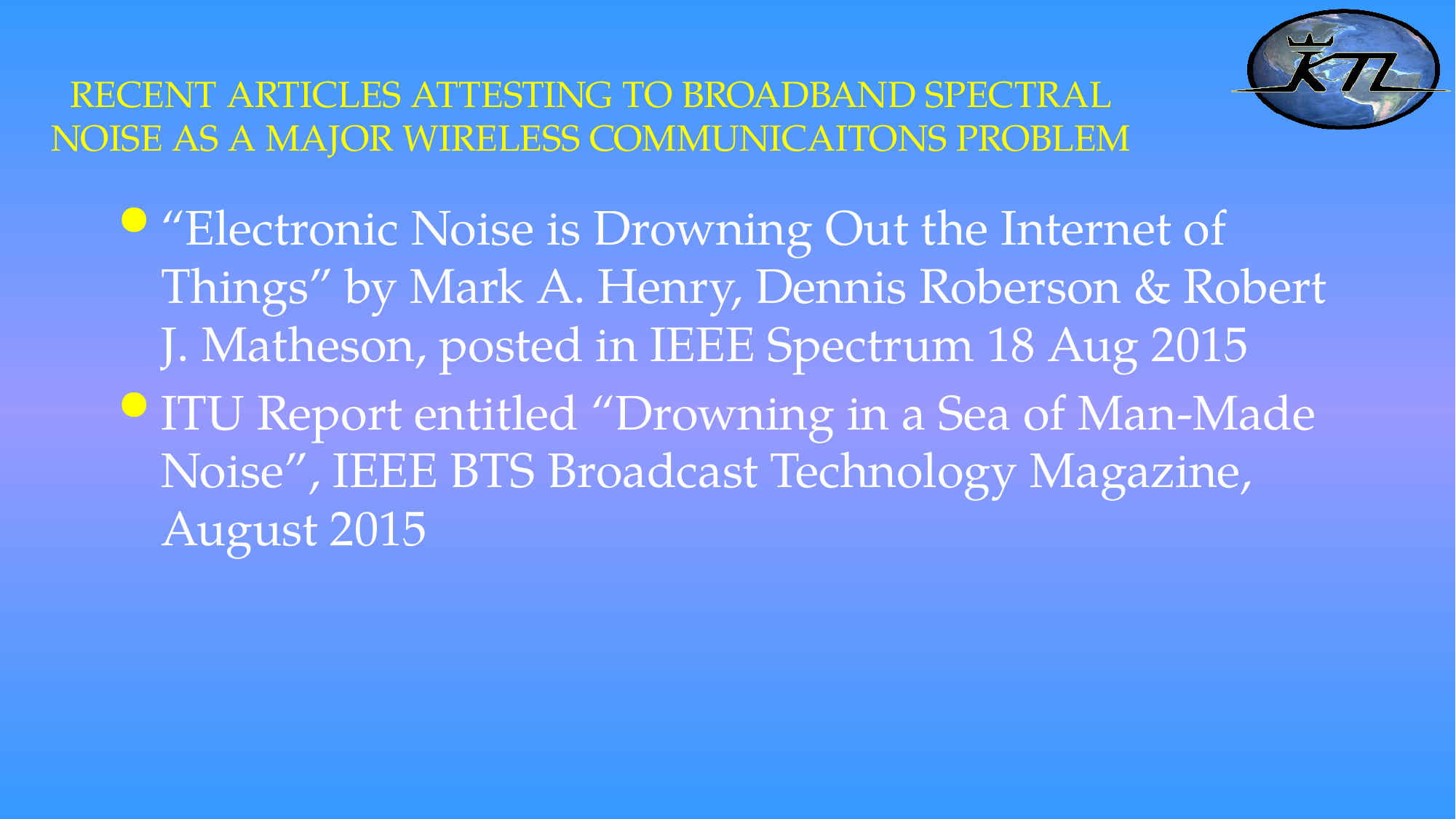

# RECENT ARTICLES ATTESTING TO BROADBAND SPECTRAL NOISE AS A MAJOR WIRELESS COMMUNICAITONS PROBLEM
“Electronic Noise is Drowning Out the Internet of Things” by Mark A. Henry, Dennis Roberson & Robert J. Matheson, posted in IEEE Spectrum 18 Aug 2015
ITU Report entitled “Drowning in a Sea of Man-Made Noise”, IEEE BTS Broadcast Technology Magazine, August 2015